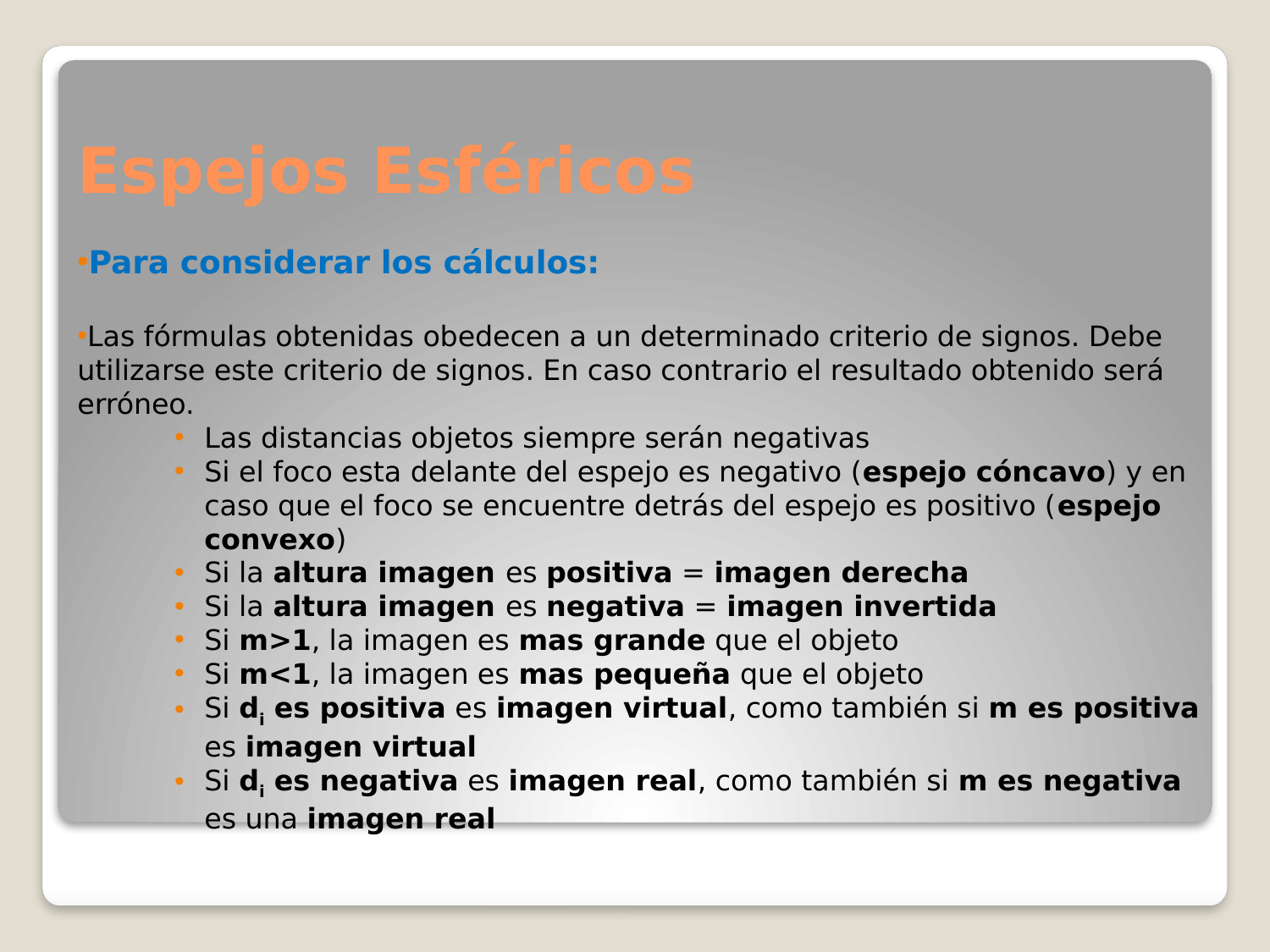

# Espejos Esféricos
Para considerar los cálculos:

Las fórmulas obtenidas obedecen a un determinado criterio de signos. Debe utilizarse este criterio de signos. En caso contrario el resultado obtenido será erróneo.
Las distancias objetos siempre serán negativas
Si el foco esta delante del espejo es negativo (espejo cóncavo) y en caso que el foco se encuentre detrás del espejo es positivo (espejo convexo)
Si la altura imagen es positiva = imagen derecha
Si la altura imagen es negativa = imagen invertida
Si m>1, la imagen es mas grande que el objeto
Si m<1, la imagen es mas pequeña que el objeto
Si di es positiva es imagen virtual, como también si m es positiva es imagen virtual
Si di es negativa es imagen real, como también si m es negativa es una imagen real